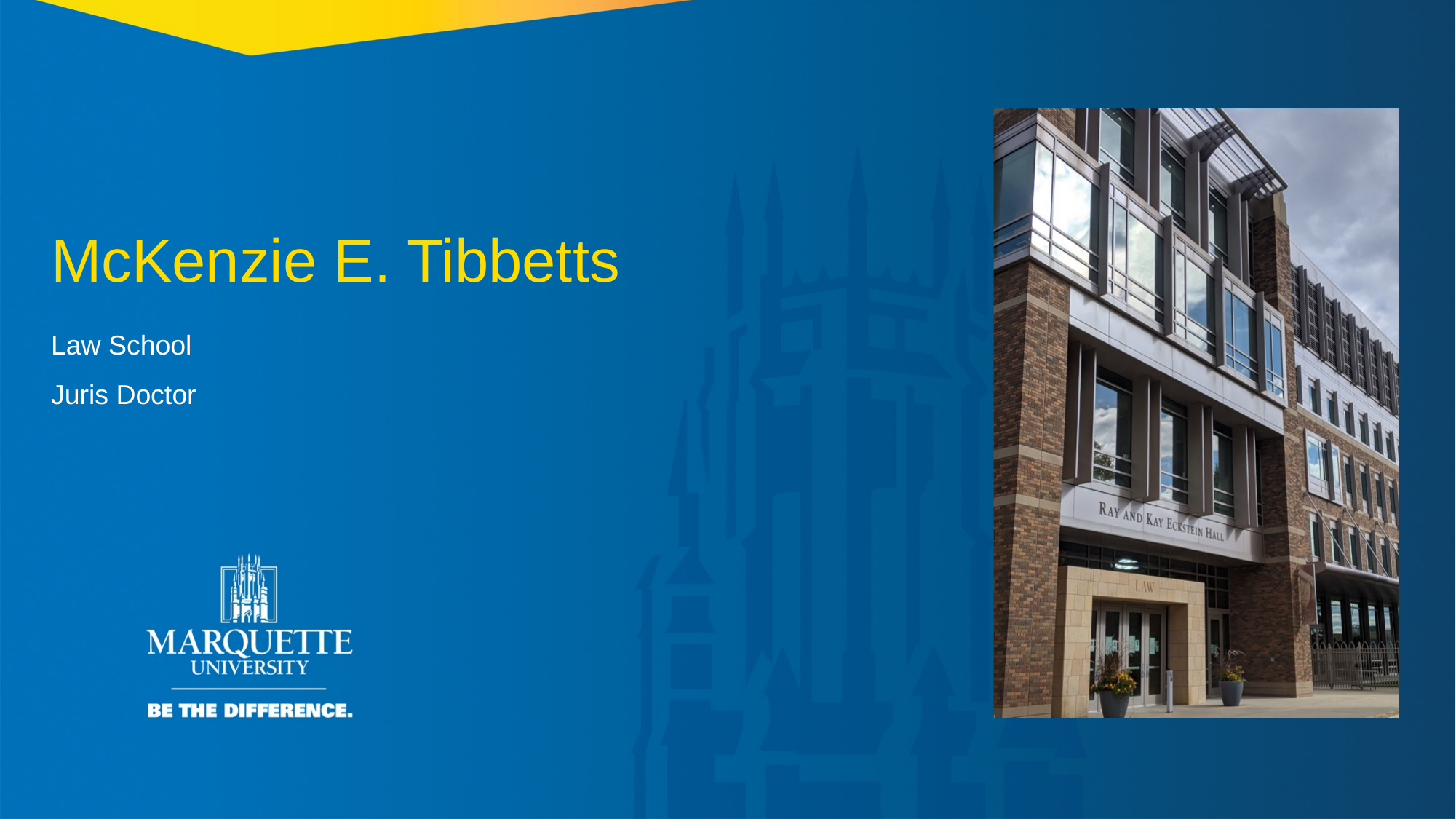

McKenzie E. Tibbetts
Law School
Juris Doctor